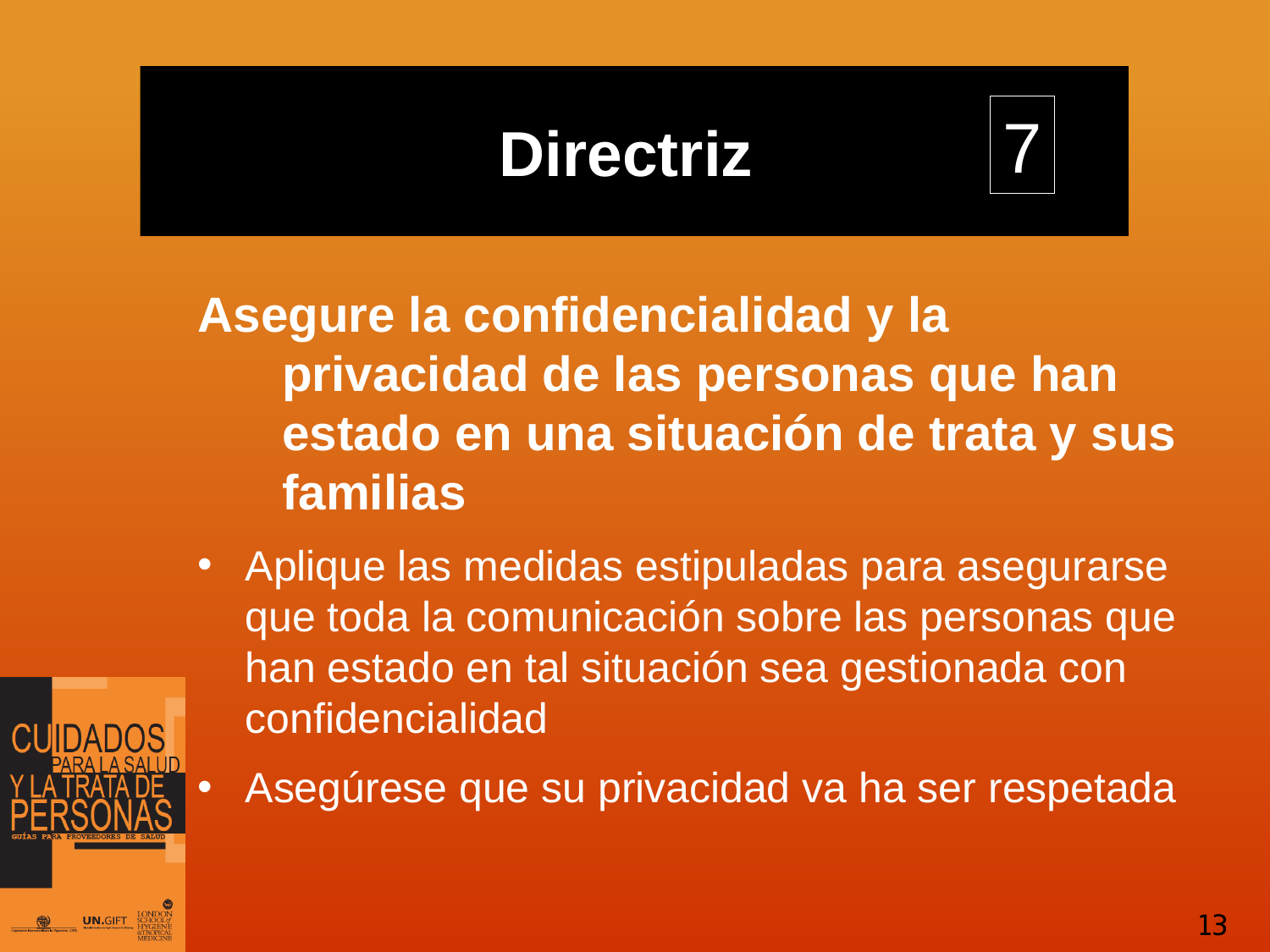

7
Directriz
Asegure la confidencialidad y la privacidad de las personas que han estado en una situación de trata y sus familias
Aplique las medidas estipuladas para asegurarse que toda la comunicación sobre las personas que han estado en tal situación sea gestionada con confidencialidad
Asegúrese que su privacidad va ha ser respetada
13